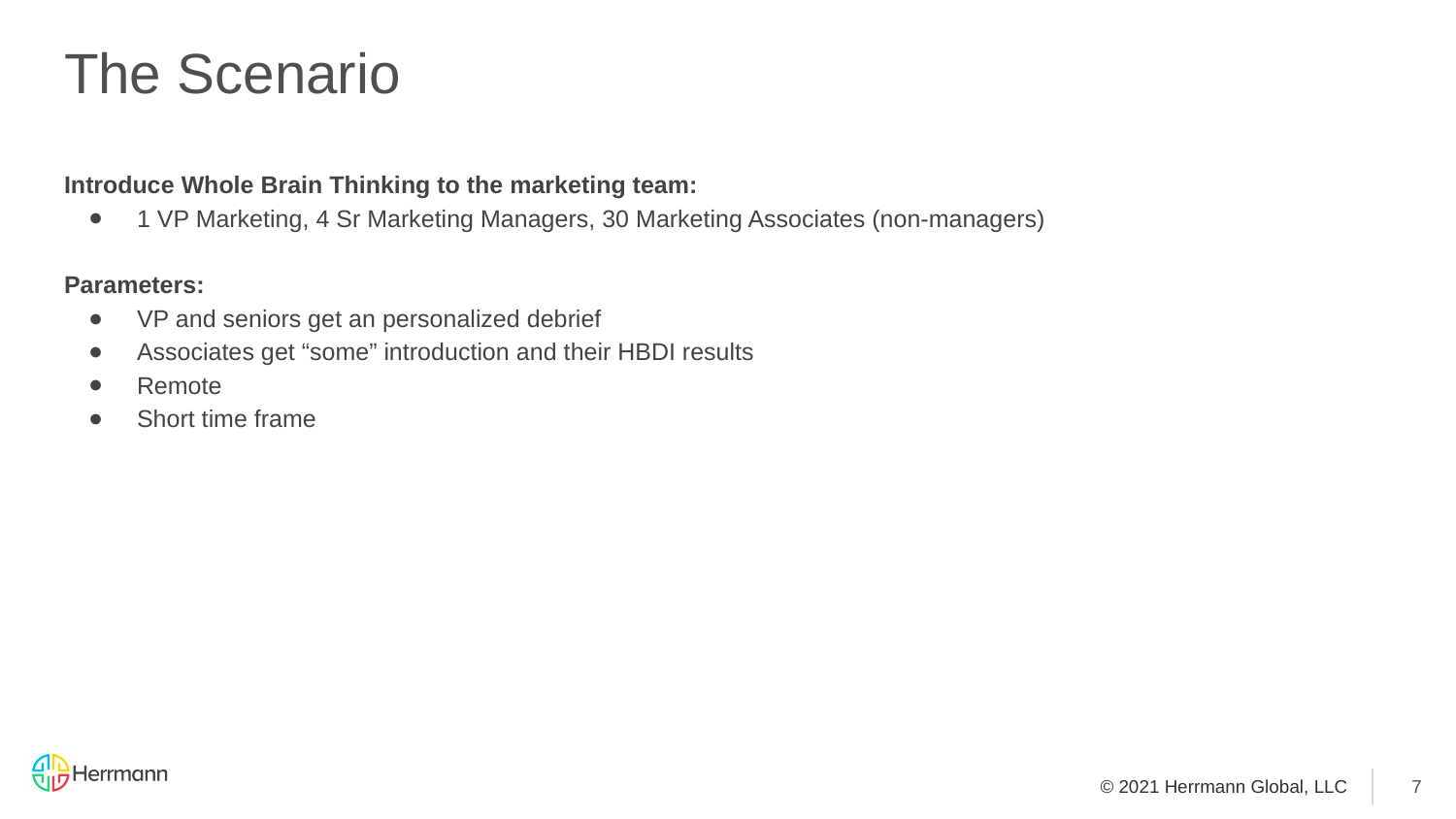

# The Scenario
Introduce Whole Brain Thinking to the marketing team:
1 VP Marketing, 4 Sr Marketing Managers, 30 Marketing Associates (non-managers)

Parameters:
VP and seniors get an personalized debrief
Associates get “some” introduction and their HBDI results
Remote
Short time frame

7